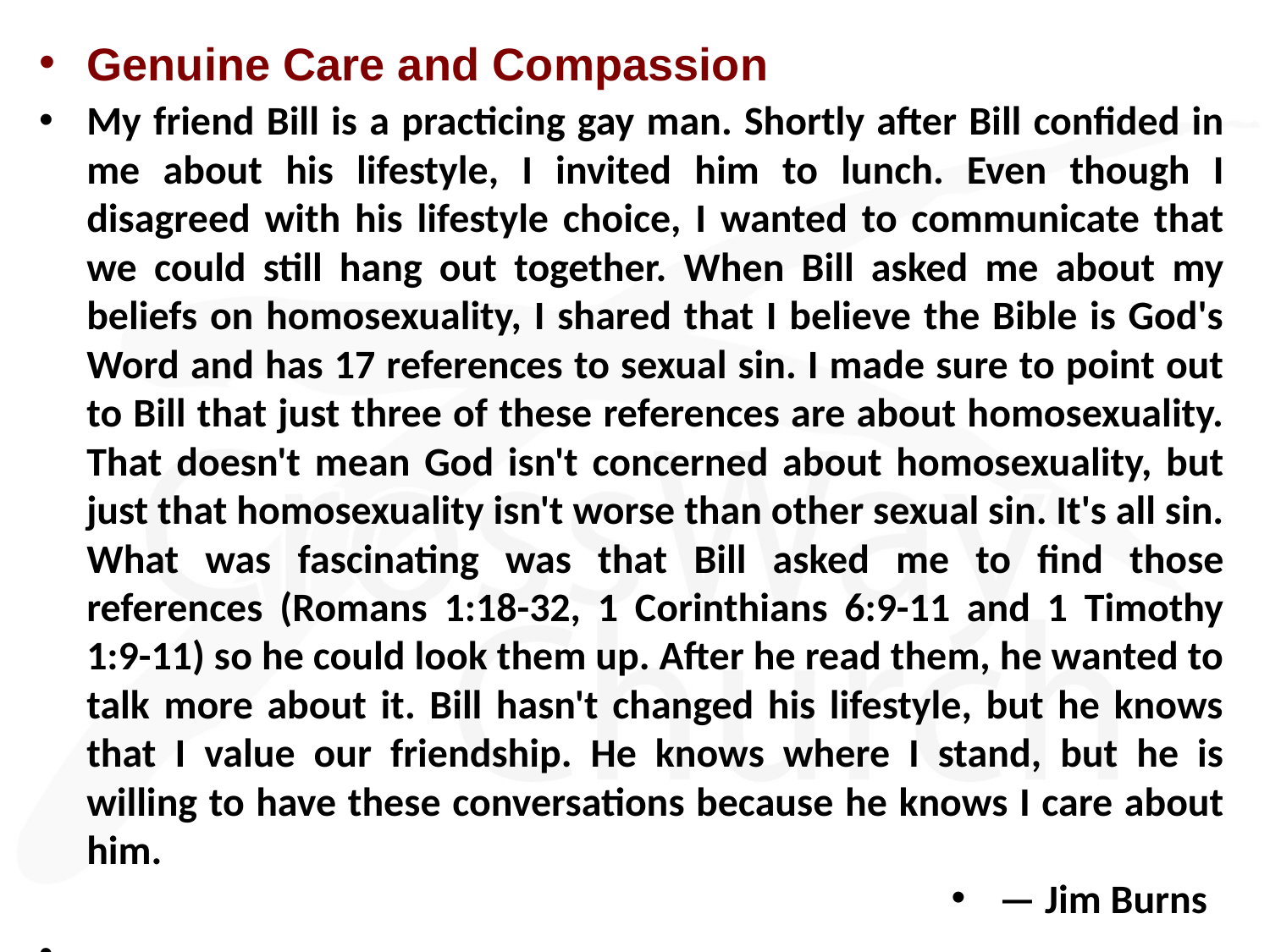

Genuine Care and Compassion
My friend Bill is a practicing gay man. Shortly after Bill confided in me about his lifestyle, I invited him to lunch. Even though I disagreed with his lifestyle choice, I wanted to communicate that we could still hang out together. When Bill asked me about my beliefs on homosexuality, I shared that I believe the Bible is God's Word and has 17 references to sexual sin. I made sure to point out to Bill that just three of these references are about homosexuality. That doesn't mean God isn't concerned about homosexuality, but just that homosexuality isn't worse than other sexual sin. It's all sin. What was fascinating was that Bill asked me to find those references (Romans 1:18-32, 1 Corinthians 6:9-11 and 1 Timothy 1:9-11) so he could look them up. After he read them, he wanted to talk more about it. Bill hasn't changed his lifestyle, but he knows that I value our friendship. He knows where I stand, but he is willing to have these conversations because he knows I care about him.
— Jim Burns